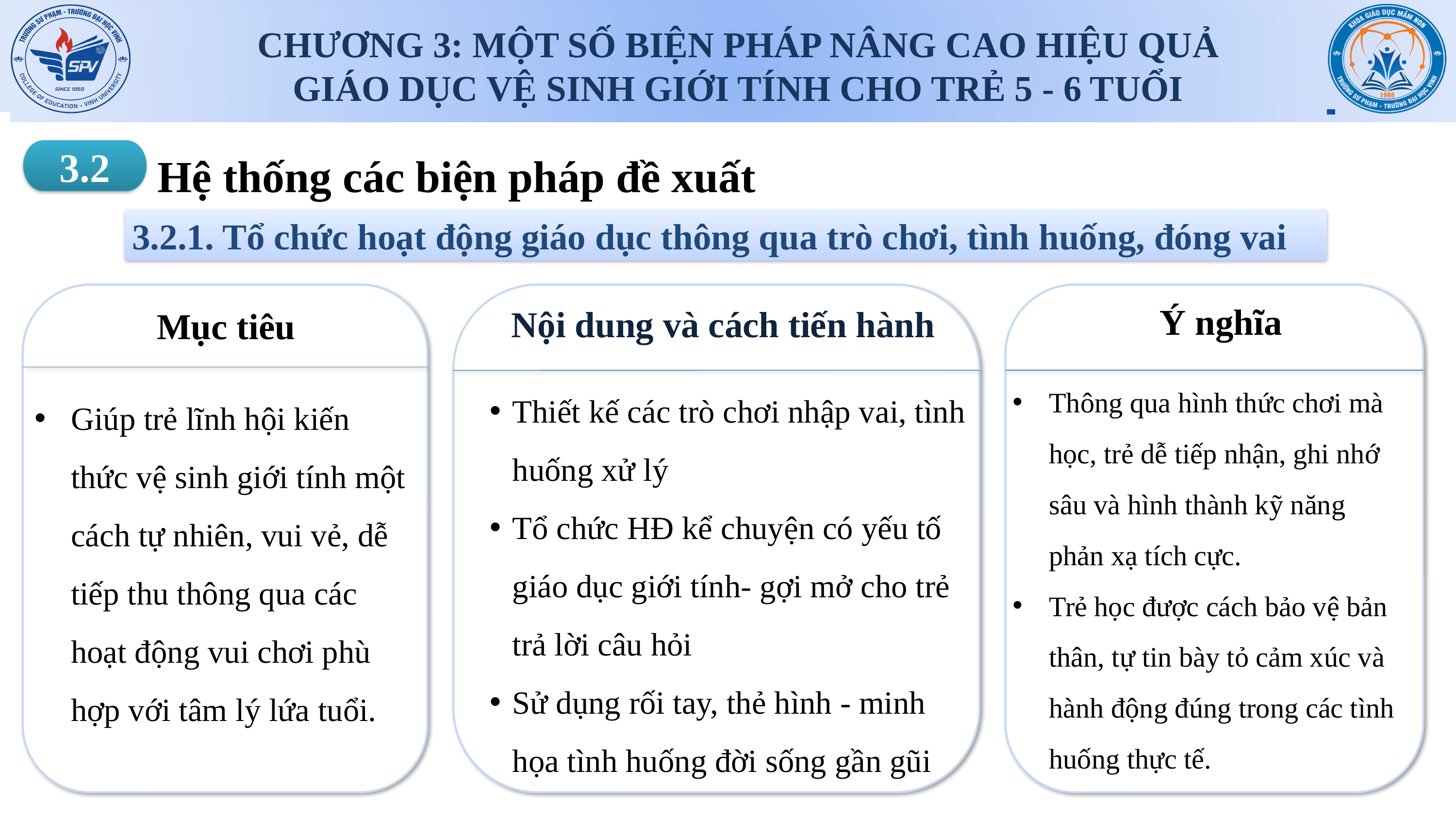

CHƯƠNG 3: MỘT SỐ BIỆN PHÁP NÂNG CAO HIỆU QUẢ GIÁO DỤC VỆ SINH GIỚI TÍNH CHO TRẺ 5 - 6 TUỔI
 Hệ thống các biện pháp đề xuất

3.2
1.2.1.
3.2.1. Tổ chức hoạt động giáo dục thông qua trò chơi, tình huống, đóng vai

Ý nghĩa
Nội dung và cách tiến hành
Mục tiêu
1.2.2.
Thông qua hình thức chơi mà học, trẻ dễ tiếp nhận, ghi nhớ sâu và hình thành kỹ năng phản xạ tích cực.
Trẻ học được cách bảo vệ bản thân, tự tin bày tỏ cảm xúc và hành động đúng trong các tình huống thực tế.
Thiết kế các trò chơi nhập vai, tình huống xử lý
Tổ chức HĐ kể chuyện có yếu tố giáo dục giới tính- gợi mở cho trẻ trả lời câu hỏi
Sử dụng rối tay, thẻ hình - minh họa tình huống đời sống gần gũi
Giúp trẻ lĩnh hội kiến thức vệ sinh giới tính một cách tự nhiên, vui vẻ, dễ tiếp thu thông qua các hoạt động vui chơi phù hợp với tâm lý lứa tuổi.
1.2.3.

1.2.4.